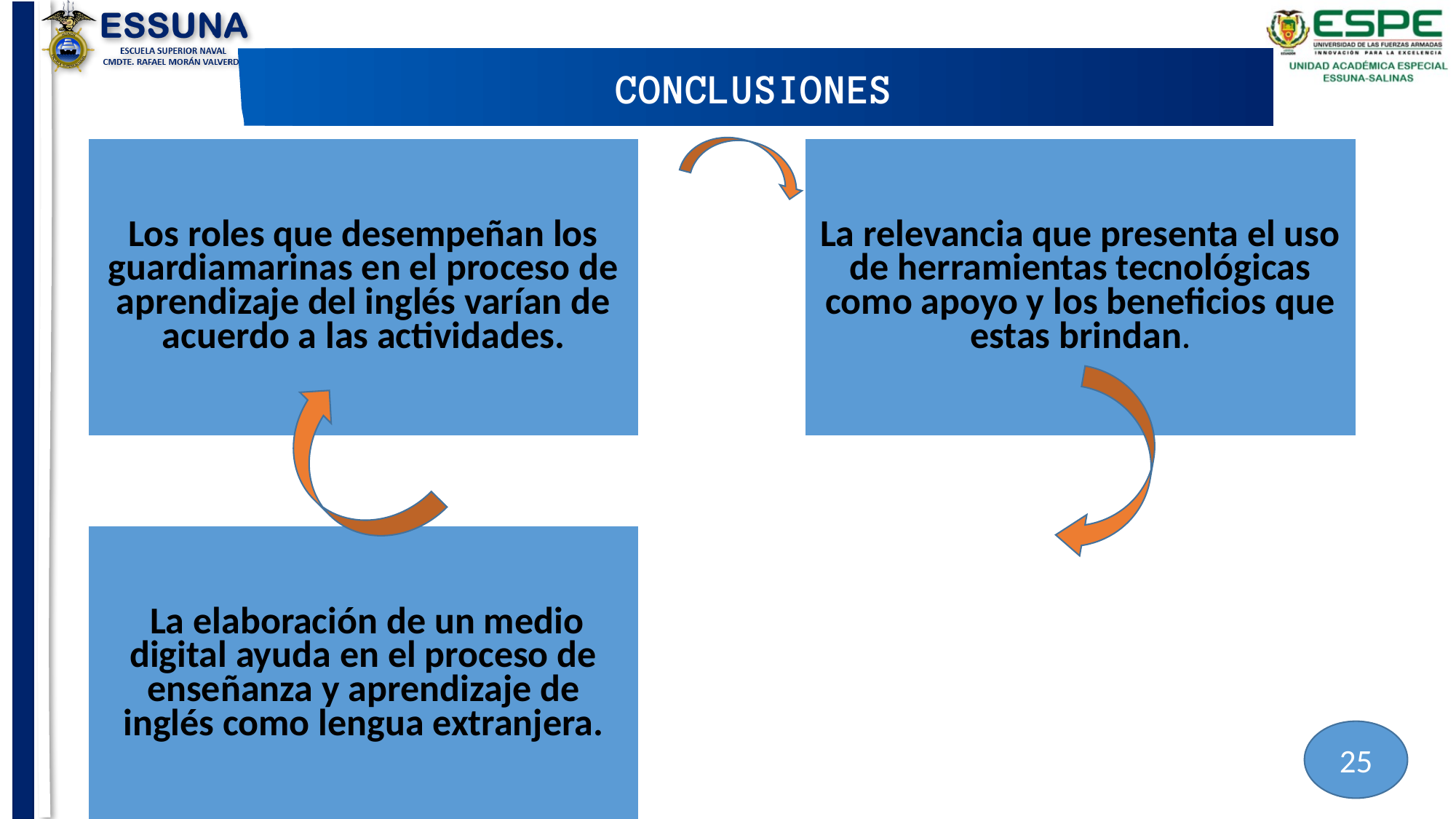

CONCLUSIONES
Los roles que desempeñan los guardiamarinas en el proceso de aprendizaje del inglés varían de acuerdo a las actividades.
La relevancia que presenta el uso de herramientas tecnológicas como apoyo y los beneficios que estas brindan.
 La elaboración de un medio digital ayuda en el proceso de enseñanza y aprendizaje de inglés como lengua extranjera.

25